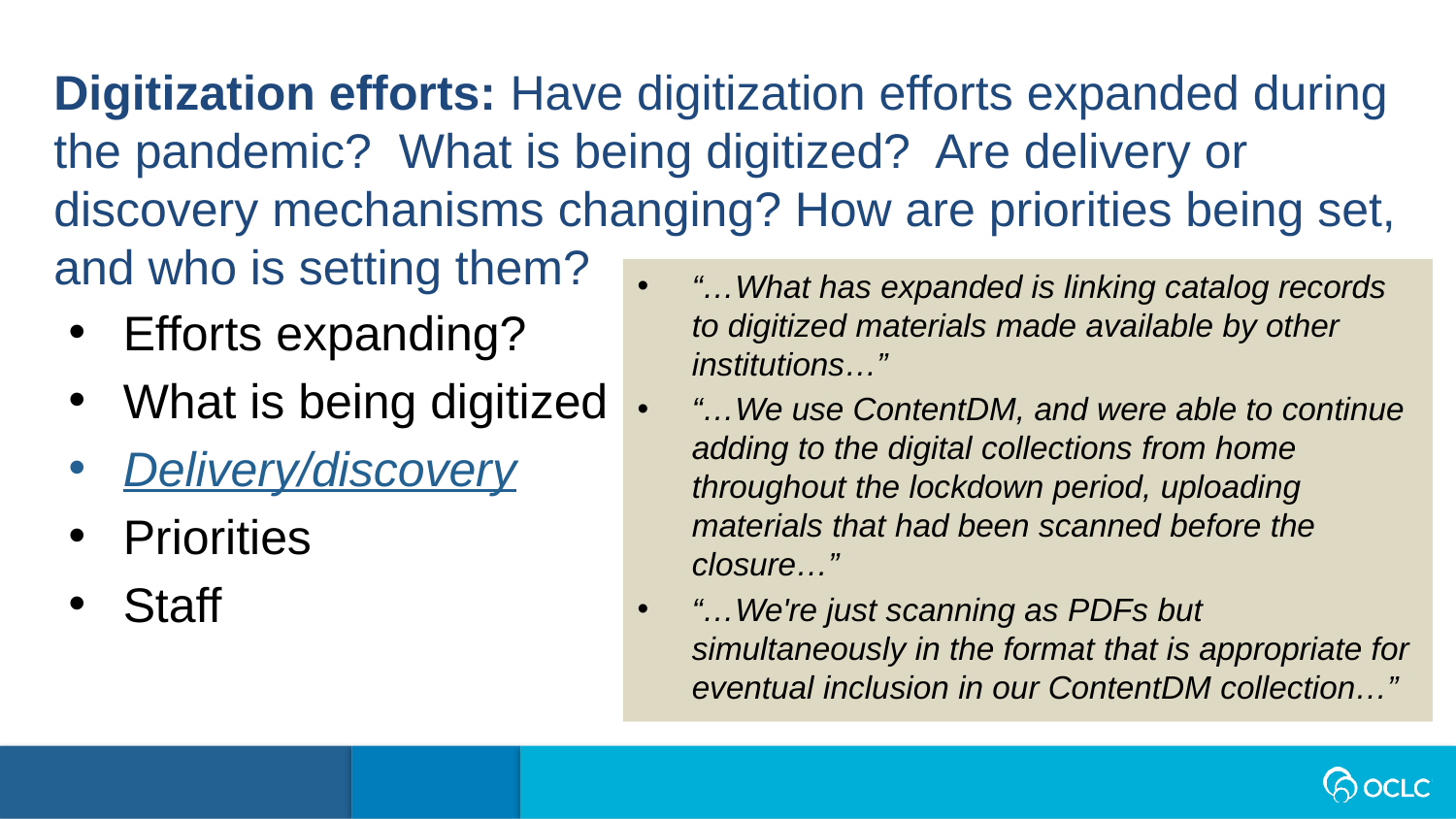

Digitization efforts: Have digitization efforts expanded during the pandemic?  What is being digitized?  Are delivery or discovery mechanisms changing? How are priorities being set, and who is setting them?
“…What has expanded is linking catalog records to digitized materials made available by other institutions…”
“…We use ContentDM, and were able to continue adding to the digital collections from home throughout the lockdown period, uploading materials that had been scanned before the closure…”
“…We're just scanning as PDFs but simultaneously in the format that is appropriate for eventual inclusion in our ContentDM collection…”

Efforts expanding?
What is being digitized
Delivery/discovery
Priorities
Staff